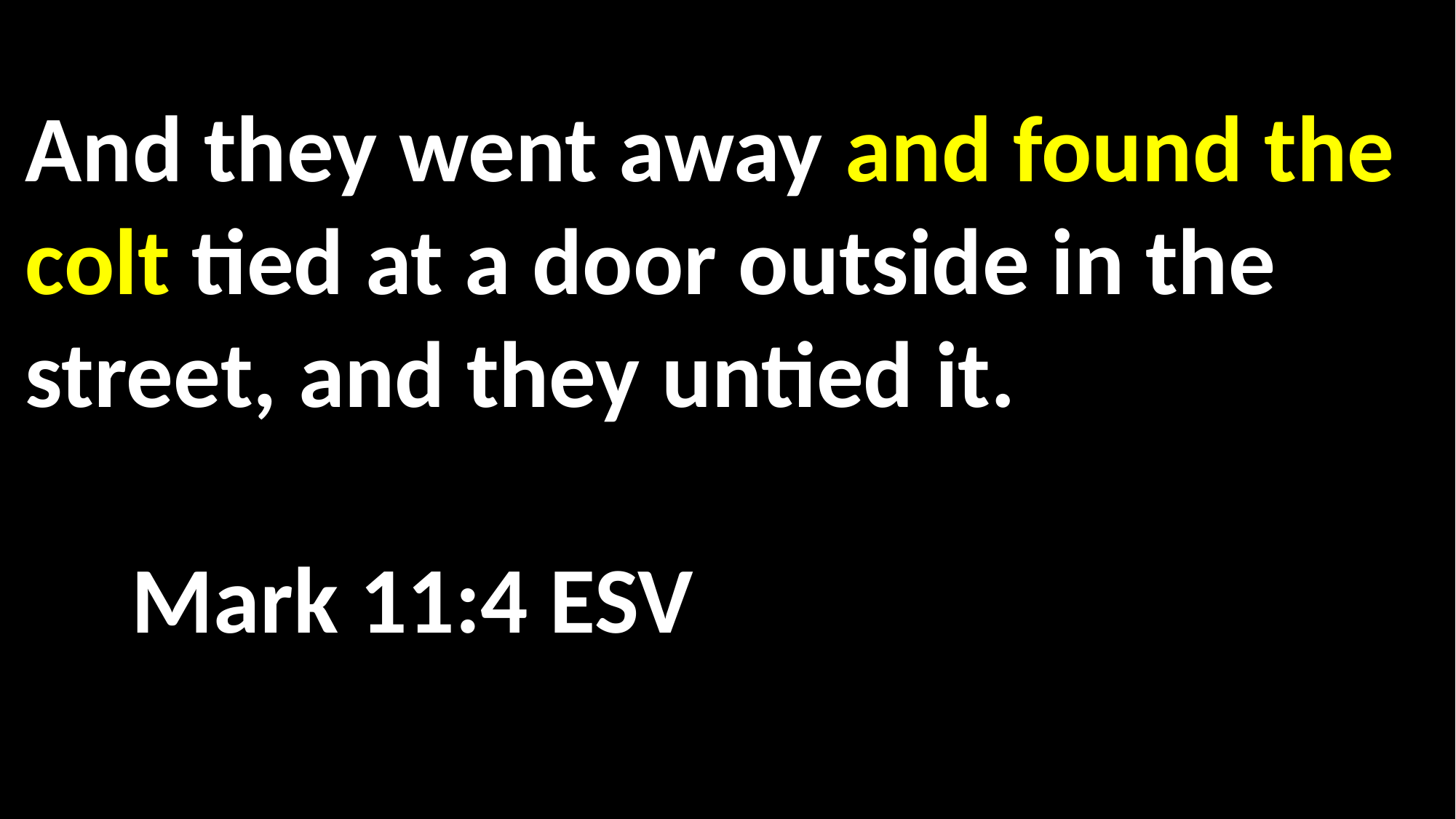

And they went away and found the colt tied at a door outside in the street, and they untied it. 																           Mark 11:4 ESV